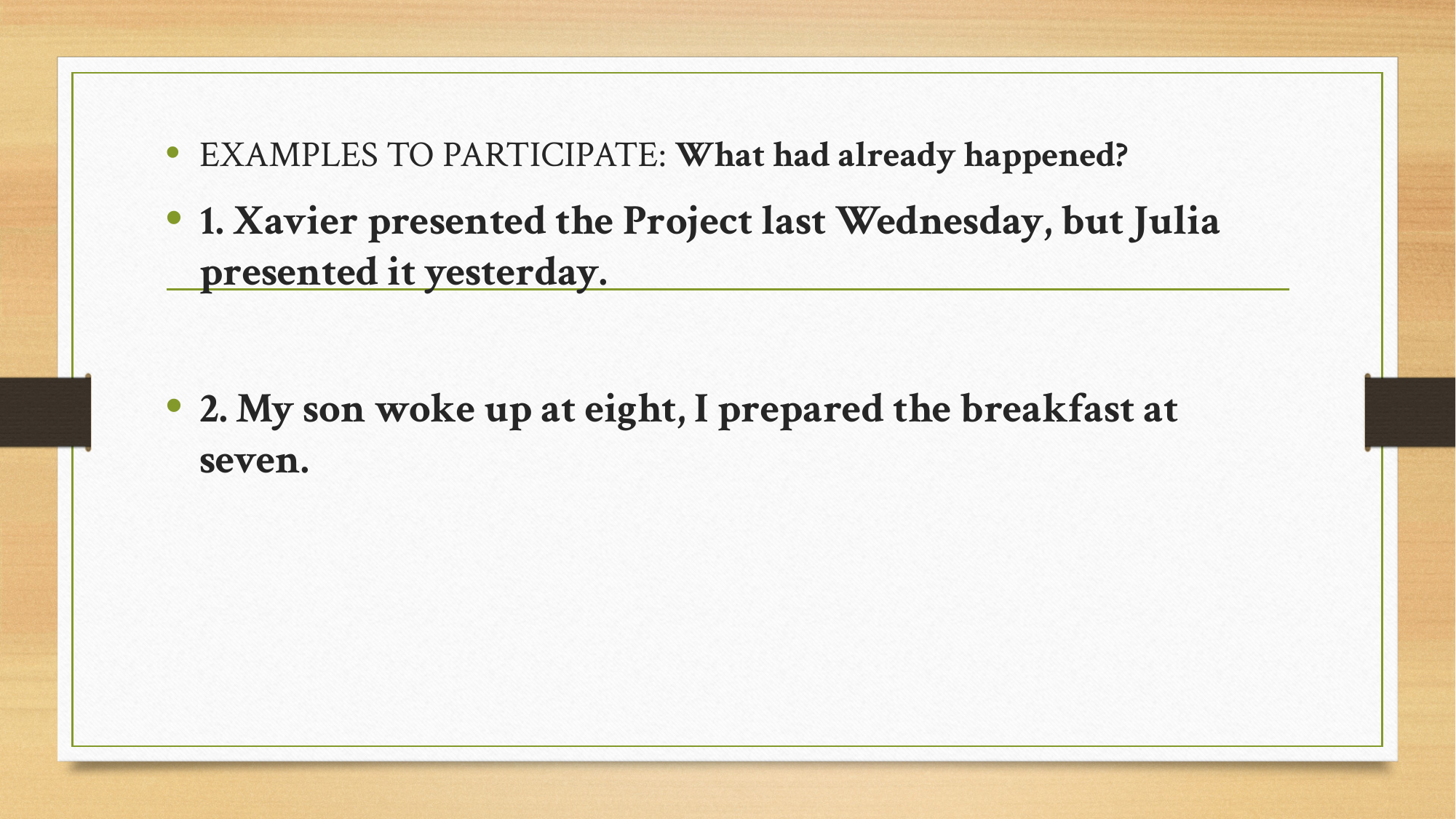

EXAMPLES TO PARTICIPATE: What had already happened?
1. Xavier presented the Project last Wednesday, but Julia presented it yesterday.

2. My son woke up at eight, I prepared the breakfast at seven.